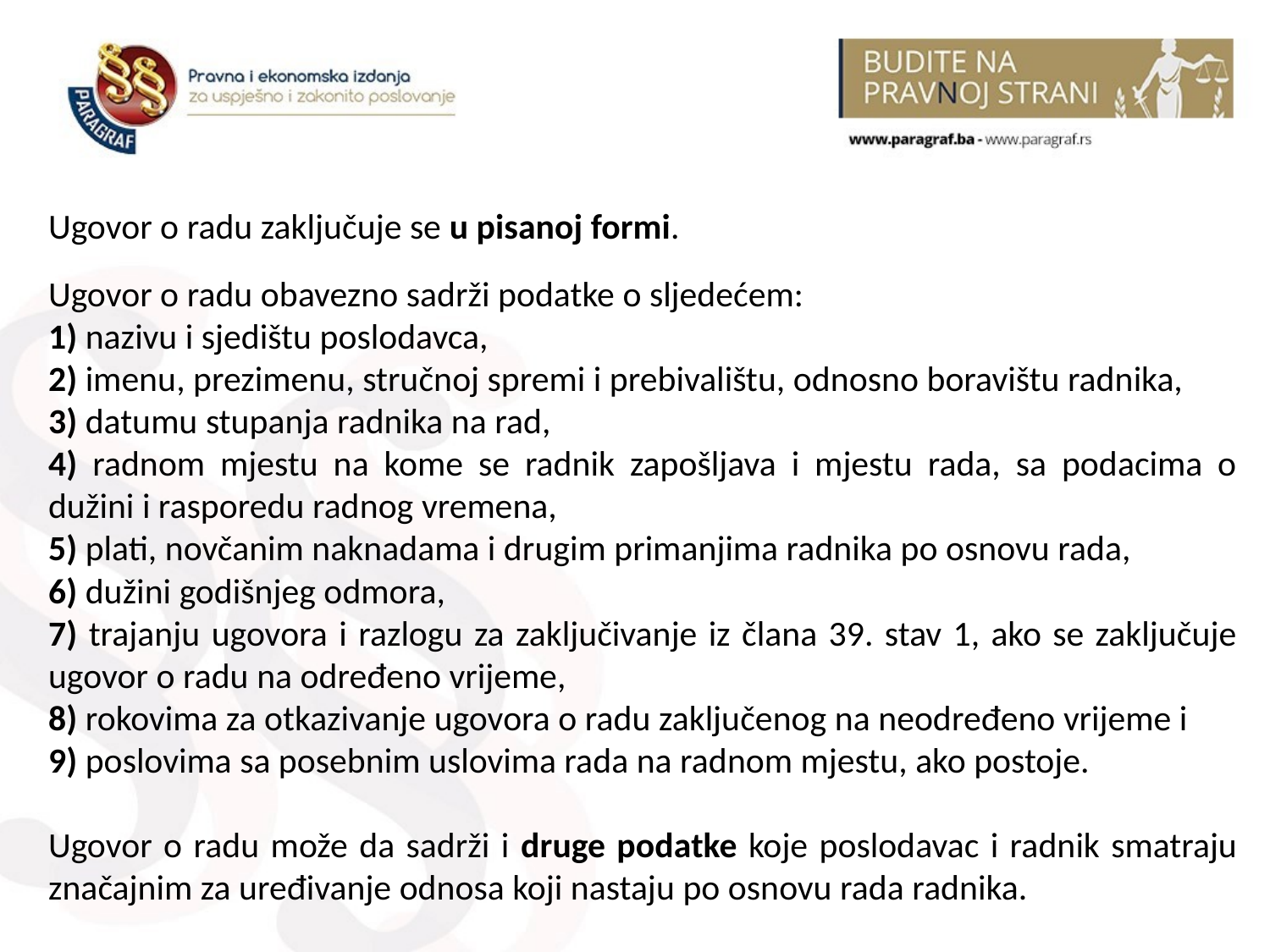

Ugovor o radu zaključuje se u pisanoj formi.

Ugovor o radu obavezno sadrži podatke o sljedećem:
1) nazivu i sjedištu poslodavca,
2) imenu, prezimenu, stručnoj spremi i prebivalištu, odnosno boravištu radnika,
3) datumu stupanja radnika na rad,
4) radnom mjestu na kome se radnik zapošljava i mjestu rada, sa podacima o dužini i rasporedu radnog vremena,
5) plati, novčanim naknadama i drugim primanjima radnika po osnovu rada,
6) dužini godišnjeg odmora,
7) trajanju ugovora i razlogu za zaključivanje iz člana 39. stav 1, ako se zaključuje ugovor o radu na određeno vrijeme,
8) rokovima za otkazivanje ugovora o radu zaključenog na neodređeno vrijeme i
9) poslovima sa posebnim uslovima rada na radnom mjestu, ako postoje.

Ugovor o radu može da sadrži i druge podatke koje poslodavac i radnik smatraju značajnim za uređivanje odnosa koji nastaju po osnovu rada radnika.